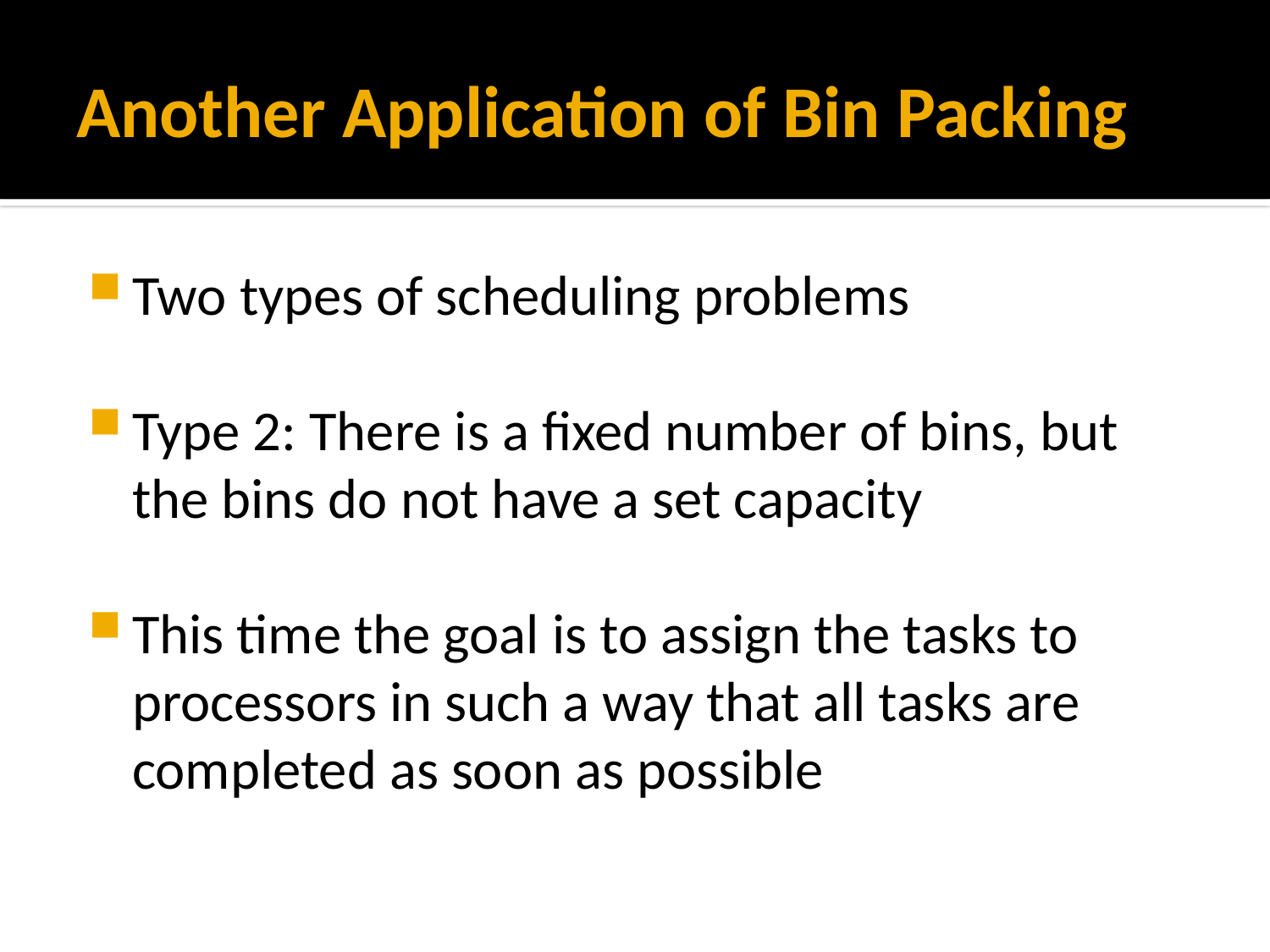

# Another Application of Bin Packing
Two types of scheduling problems

Type 2: There is a fixed number of bins, but the bins do not have a set capacity

This time the goal is to assign the tasks to processors in such a way that all tasks are completed as soon as possible